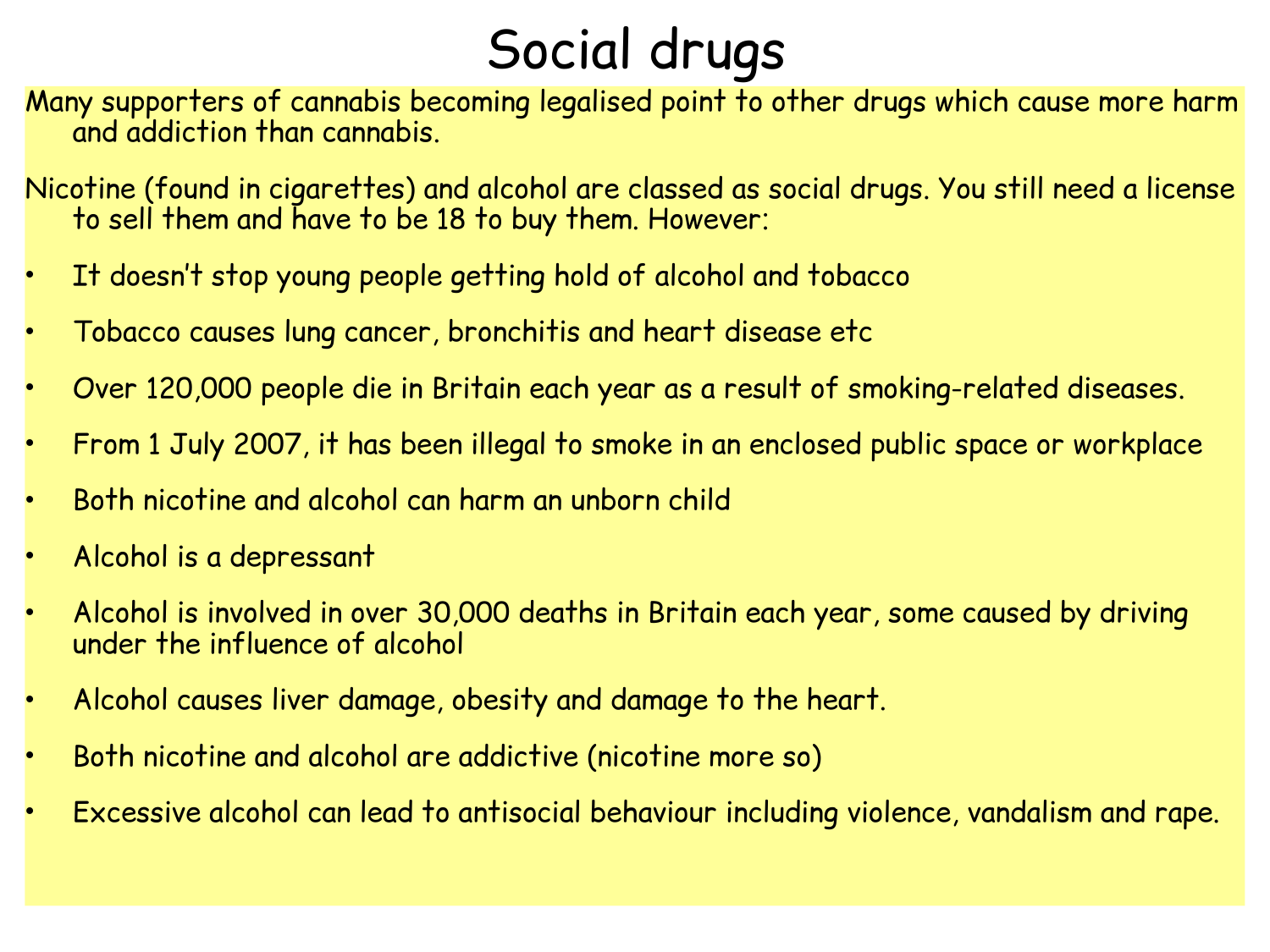

# Social drugs
Many supporters of cannabis becoming legalised point to other drugs which cause more harm and addiction than cannabis.
Nicotine (found in cigarettes) and alcohol are classed as social drugs. You still need a license to sell them and have to be 18 to buy them. However:
It doesn’t stop young people getting hold of alcohol and tobacco
Tobacco causes lung cancer, bronchitis and heart disease etc
Over 120,000 people die in Britain each year as a result of smoking-related diseases.
From 1 July 2007, it has been illegal to smoke in an enclosed public space or workplace
Both nicotine and alcohol can harm an unborn child
Alcohol is a depressant
Alcohol is involved in over 30,000 deaths in Britain each year, some caused by driving under the influence of alcohol
Alcohol causes liver damage, obesity and damage to the heart.
Both nicotine and alcohol are addictive (nicotine more so)
Excessive alcohol can lead to antisocial behaviour including violence, vandalism and rape.